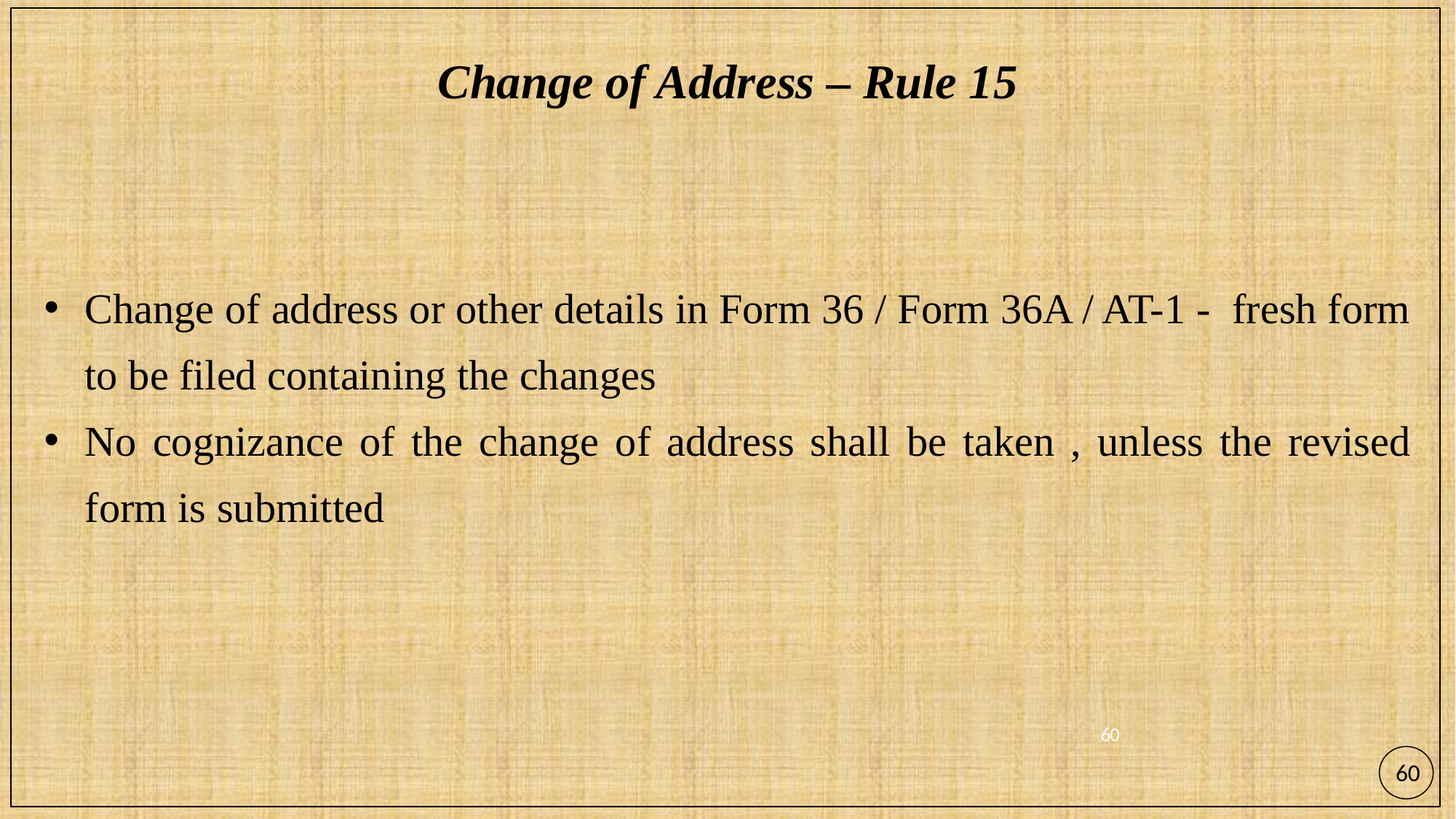

# Change of Address – Rule 15
Change of address or other details in Form 36 / Form 36A / AT-1 -  fresh form to be filed containing the changes
No cognizance of the change of address shall be taken , unless the revised form is submitted

60
60